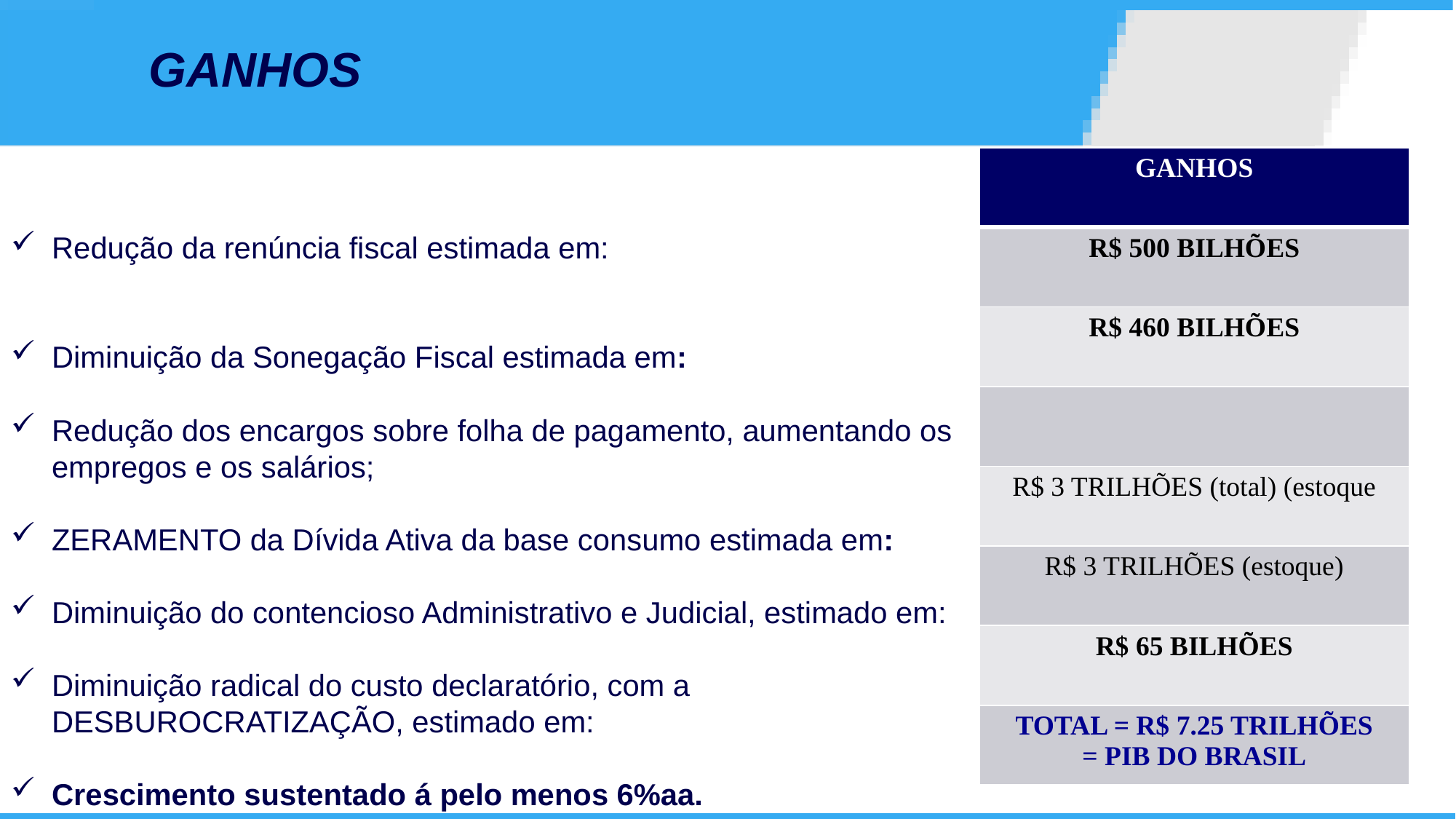

# GANHOS
| GANHOS |
| --- |
| R$ 500 BILHÕES |
| R$ 460 BILHÕES |
|  |
| R$ 3 TRILHÕES (total) (estoque |
| R$ 3 TRILHÕES (estoque) |
| R$ 65 BILHÕES |
| TOTAL = R$ 7.25 TRILHÕES = PIB DO BRASIL |

Redução da renúncia fiscal estimada em:

Diminuição da Sonegação Fiscal estimada em:

Redução dos encargos sobre folha de pagamento, aumentando os empregos e os salários;

ZERAMENTO da Dívida Ativa da base consumo estimada em:

Diminuição do contencioso Administrativo e Judicial, estimado em:

Diminuição radical do custo declaratório, com a DESBUROCRATIZAÇÃO, estimado em:

Crescimento sustentado á pelo menos 6%aa.